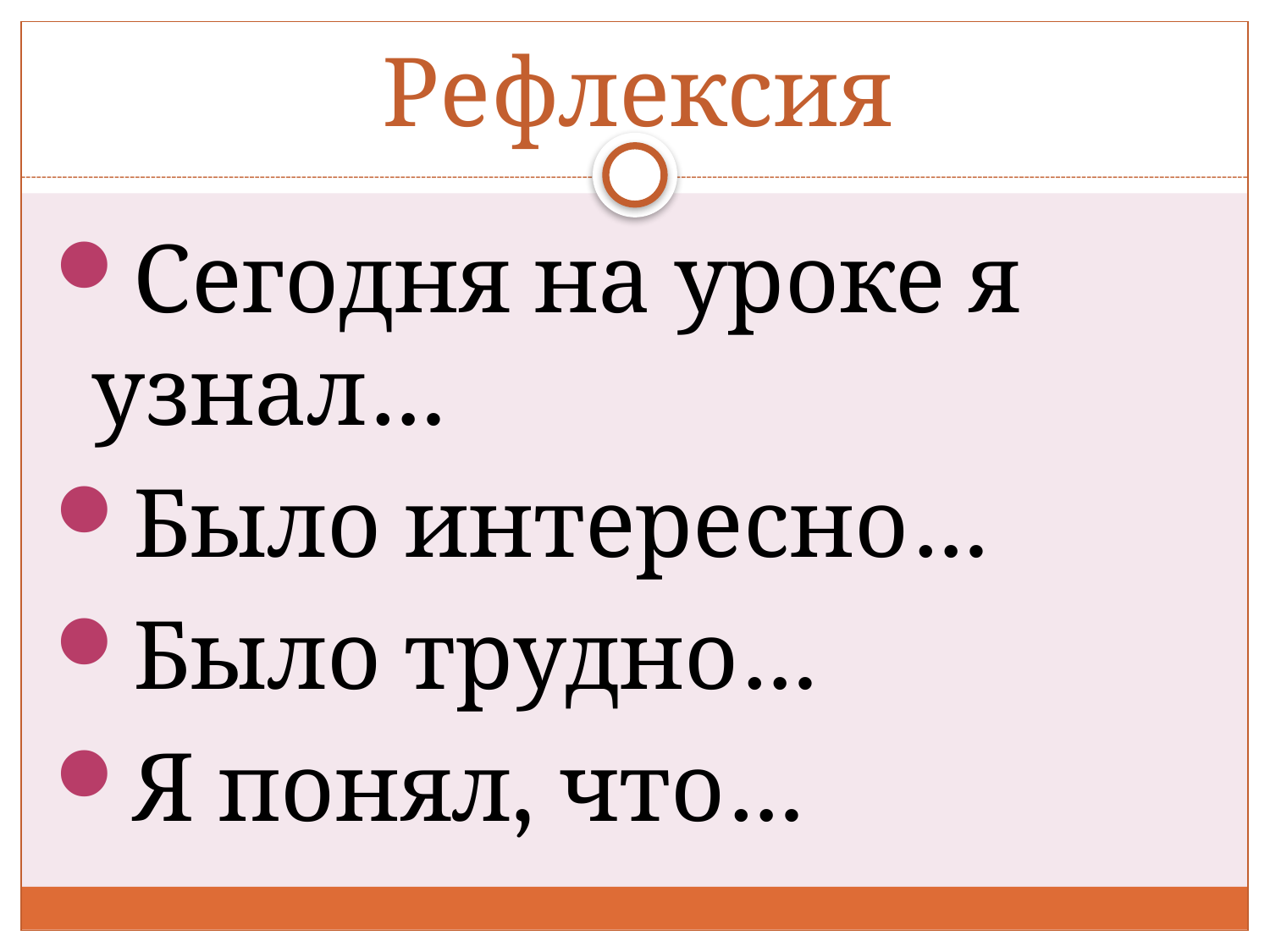

# Рефлексия
Сегодня на уроке я узнал…
Было интересно…
Было трудно…
Я понял, что…